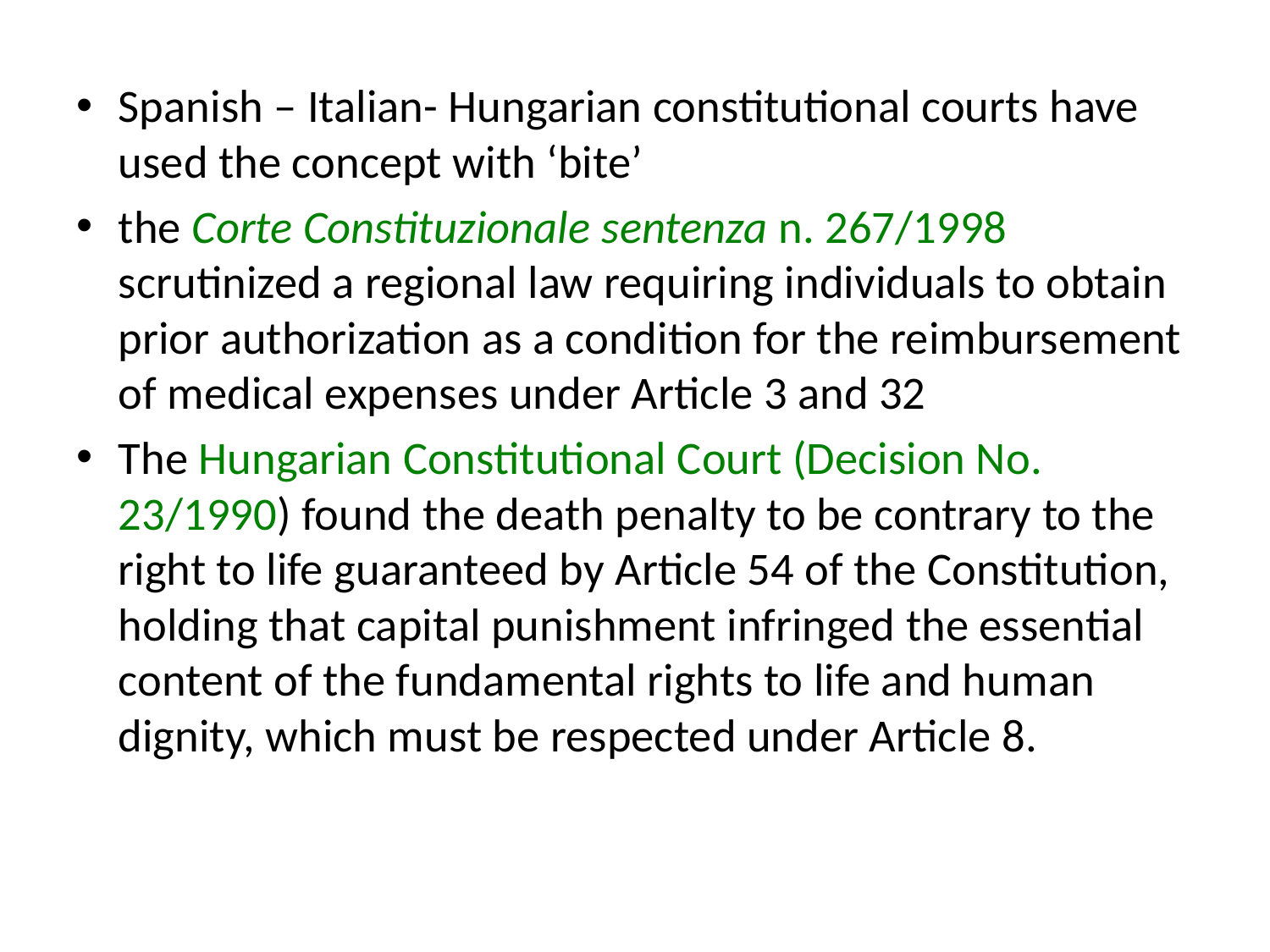

Spanish – Italian- Hungarian constitutional courts have used the concept with ‘bite’
the Corte Constituzionale sentenza n. 267/1998 scrutinized a regional law requiring individuals to obtain prior authorization as a condition for the reimbursement of medical expenses under Article 3 and 32
The Hungarian Constitutional Court (Decision No. 23/1990) found the death penalty to be contrary to the right to life guaranteed by Article 54 of the Constitution, holding that capital punishment infringed the essential content of the fundamental rights to life and human dignity, which must be respected under Article 8.